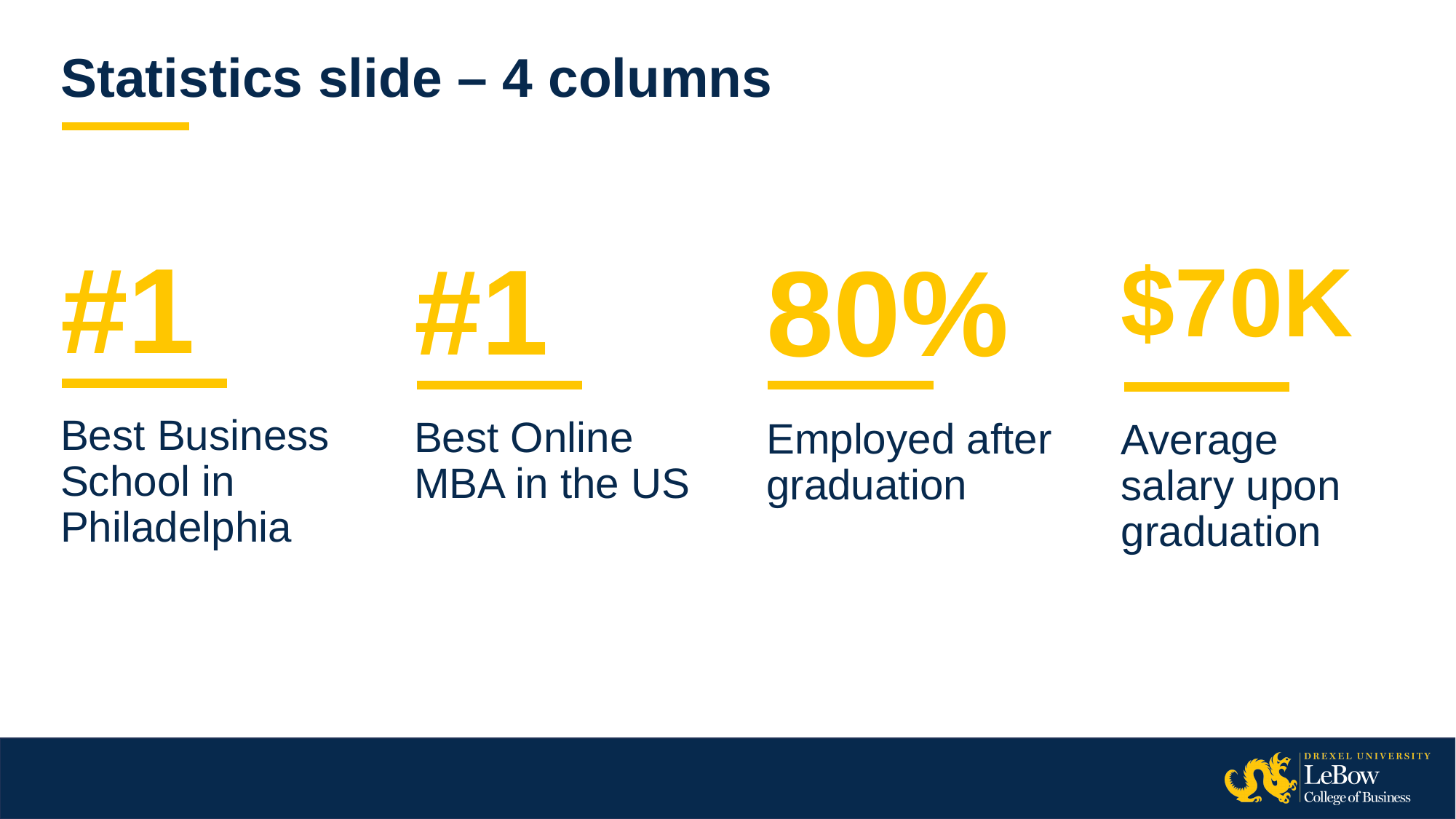

# Statistics slide – 4 columns
#1
#1
80%
$70K
Best Business School in Philadelphia
Best Online MBA in the US
Employed after graduation
Average
salary upon graduation